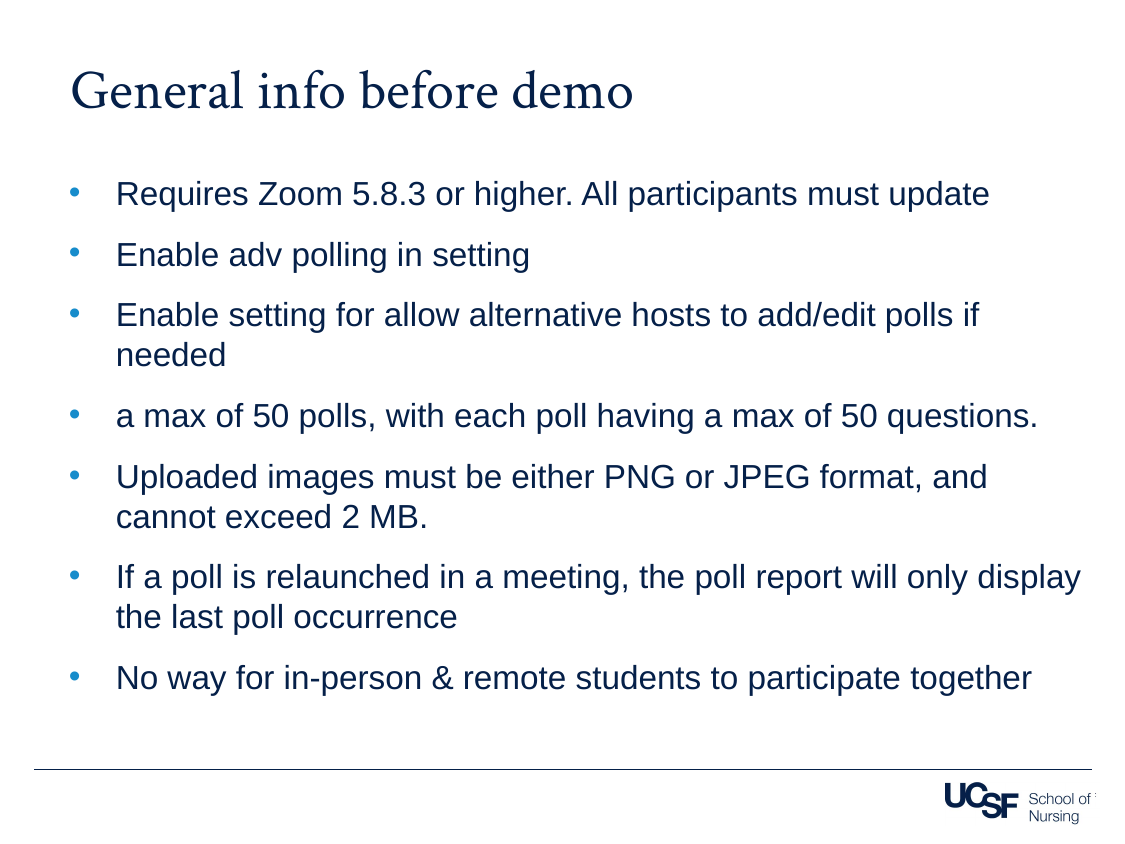

# General info before demo
Requires Zoom 5.8.3 or higher. All participants must update
Enable adv polling in setting
Enable setting for allow alternative hosts to add/edit polls if needed
a max of 50 polls, with each poll having a max of 50 questions.
Uploaded images must be either PNG or JPEG format, and cannot exceed 2 MB.
If a poll is relaunched in a meeting, the poll report will only display the last poll occurrence
No way for in-person & remote students to participate together